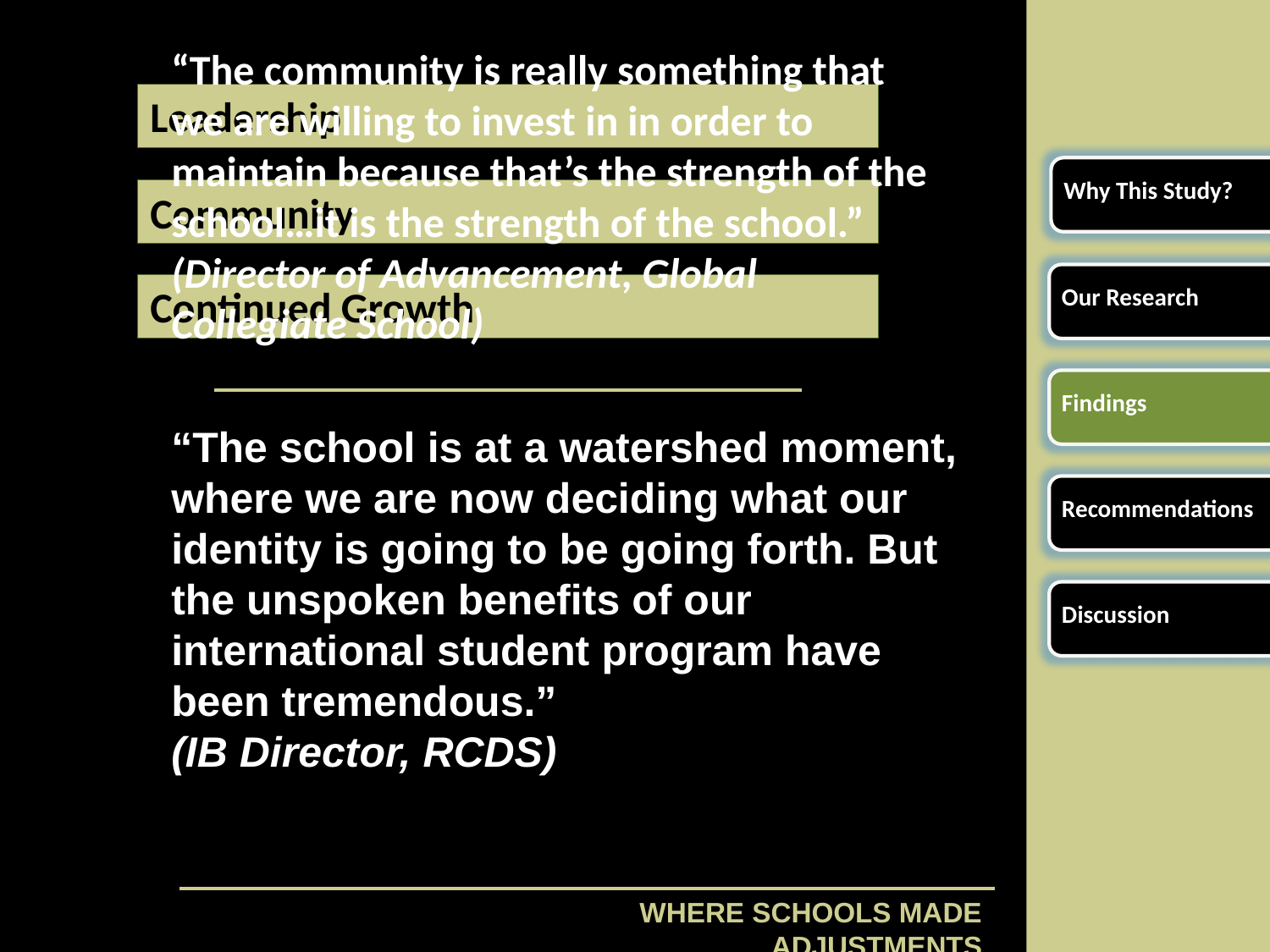

“The community is really something that we are willing to invest in in order to maintain because that’s the strength of the school…it is the strength of the school.”
(Director of Advancement, Global Collegiate School)
Leadership

Why This Study?
Community

Continued Growth
Our Research

Findings
“The school is at a watershed moment, where we are now deciding what our identity is going to be going forth. But the unspoken benefits of our international student program have been tremendous.”
(IB Director, RCDS)

Recommendations

Discussion
WHERE SCHOOLS MADE ADJUSTMENTS